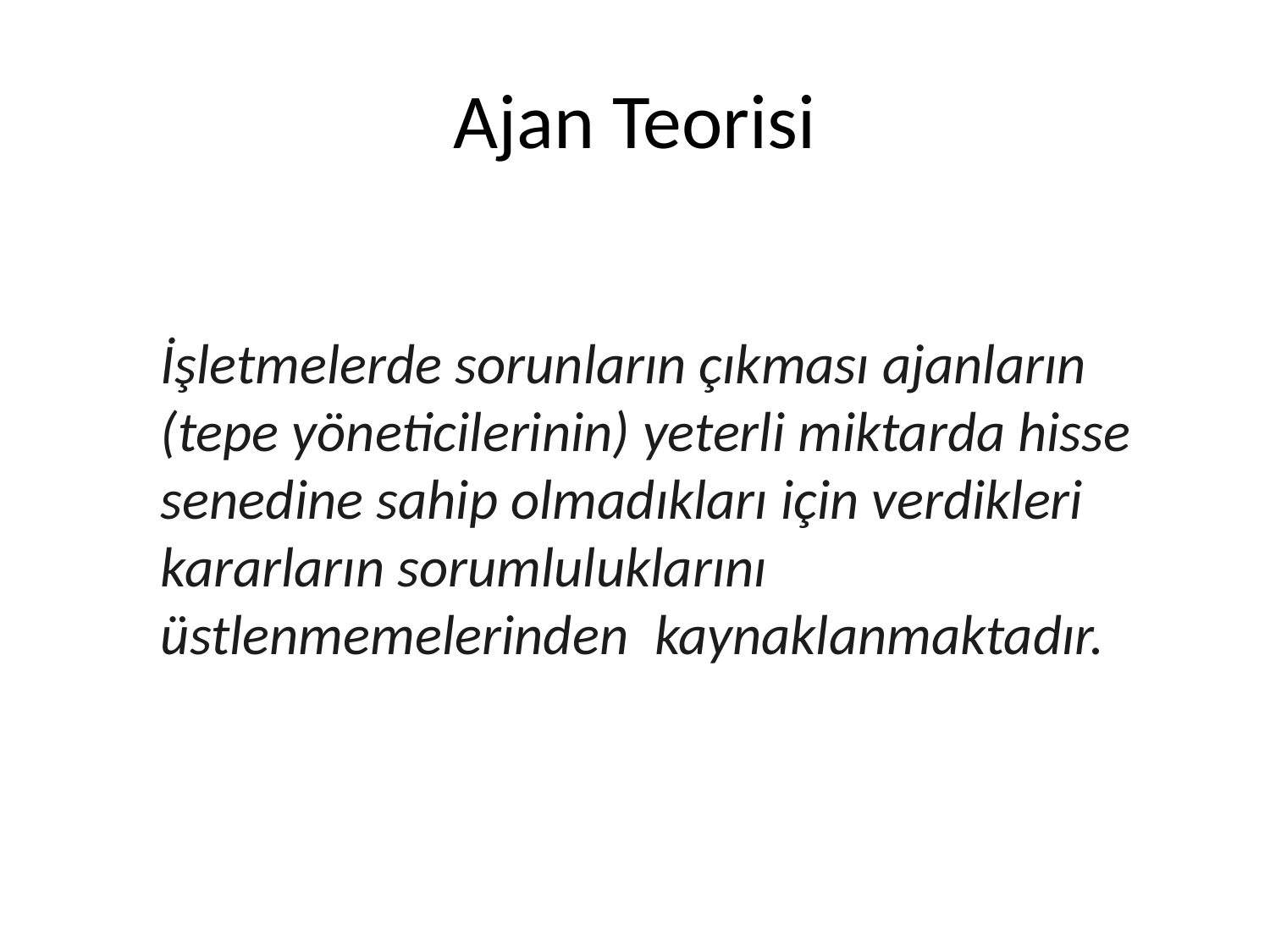

# Ajan Teorisi
	İşletmelerde sorunların çıkması ajanların (tepe yöneticilerinin) yeterli miktarda hisse senedine sahip olmadıkları için verdikleri kararların sorumluluklarını üstlenmemelerinden  kaynaklanmaktadır.